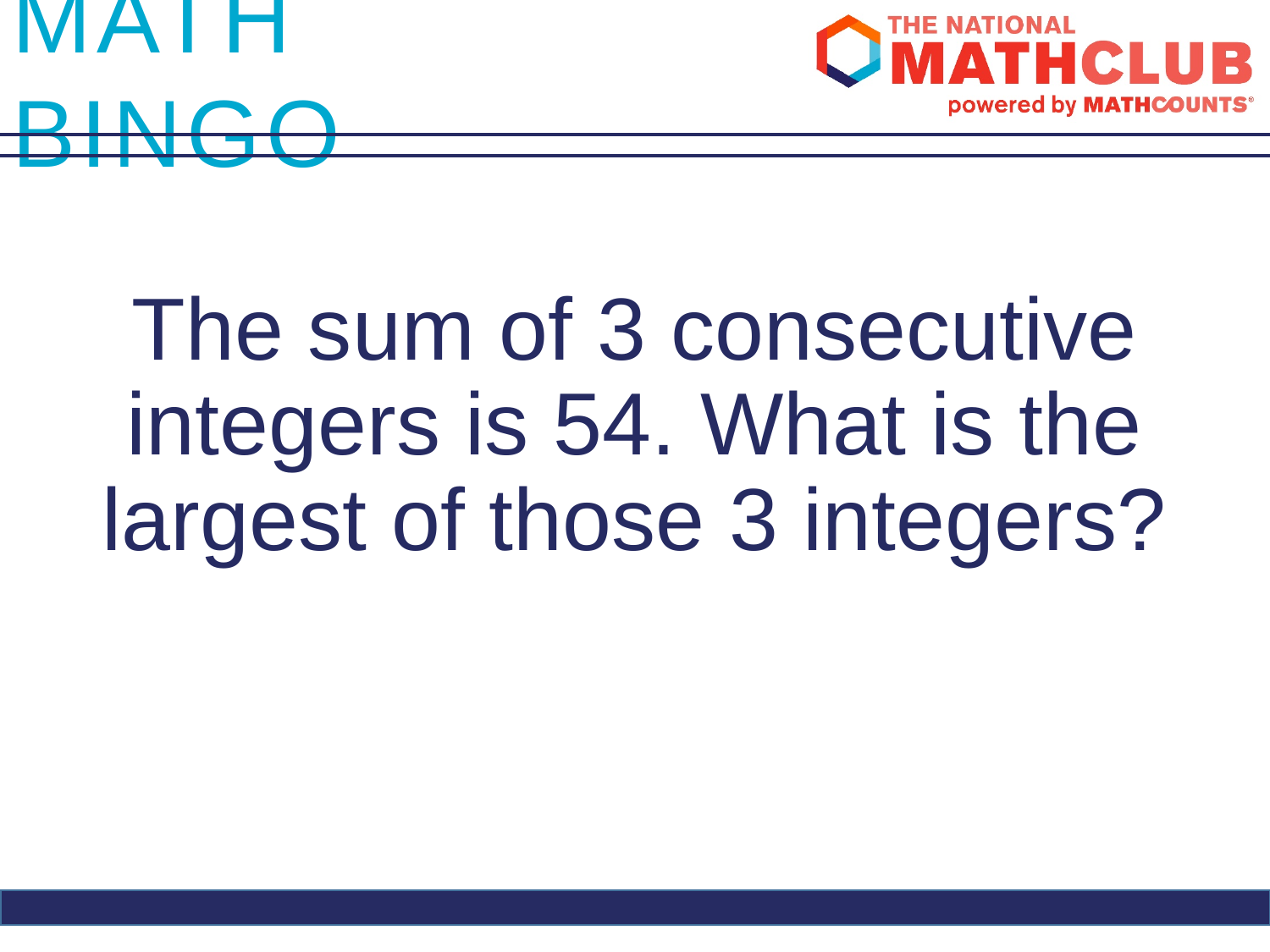

The sum of 3 consecutive integers is 54. What is the largest of those 3 integers?